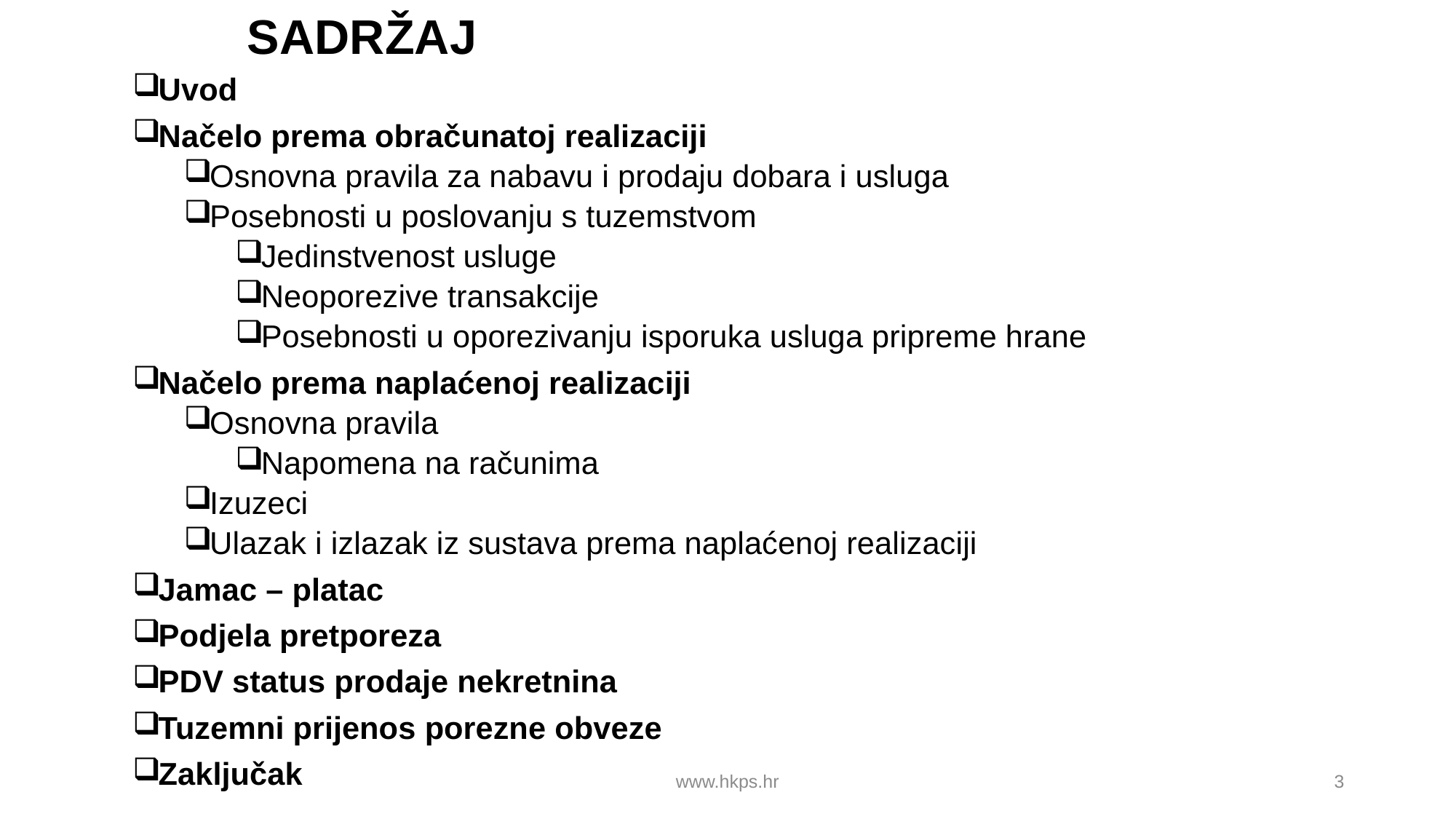

# SADRŽAJ
Uvod
Načelo prema obračunatoj realizaciji
Osnovna pravila za nabavu i prodaju dobara i usluga
Posebnosti u poslovanju s tuzemstvom
Jedinstvenost usluge
Neoporezive transakcije
Posebnosti u oporezivanju isporuka usluga pripreme hrane
Načelo prema naplaćenoj realizaciji
Osnovna pravila
Napomena na računima
Izuzeci
Ulazak i izlazak iz sustava prema naplaćenoj realizaciji
Jamac – platac
Podjela pretporeza
PDV status prodaje nekretnina
Tuzemni prijenos porezne obveze
Zaključak

www.hkps.hr
3